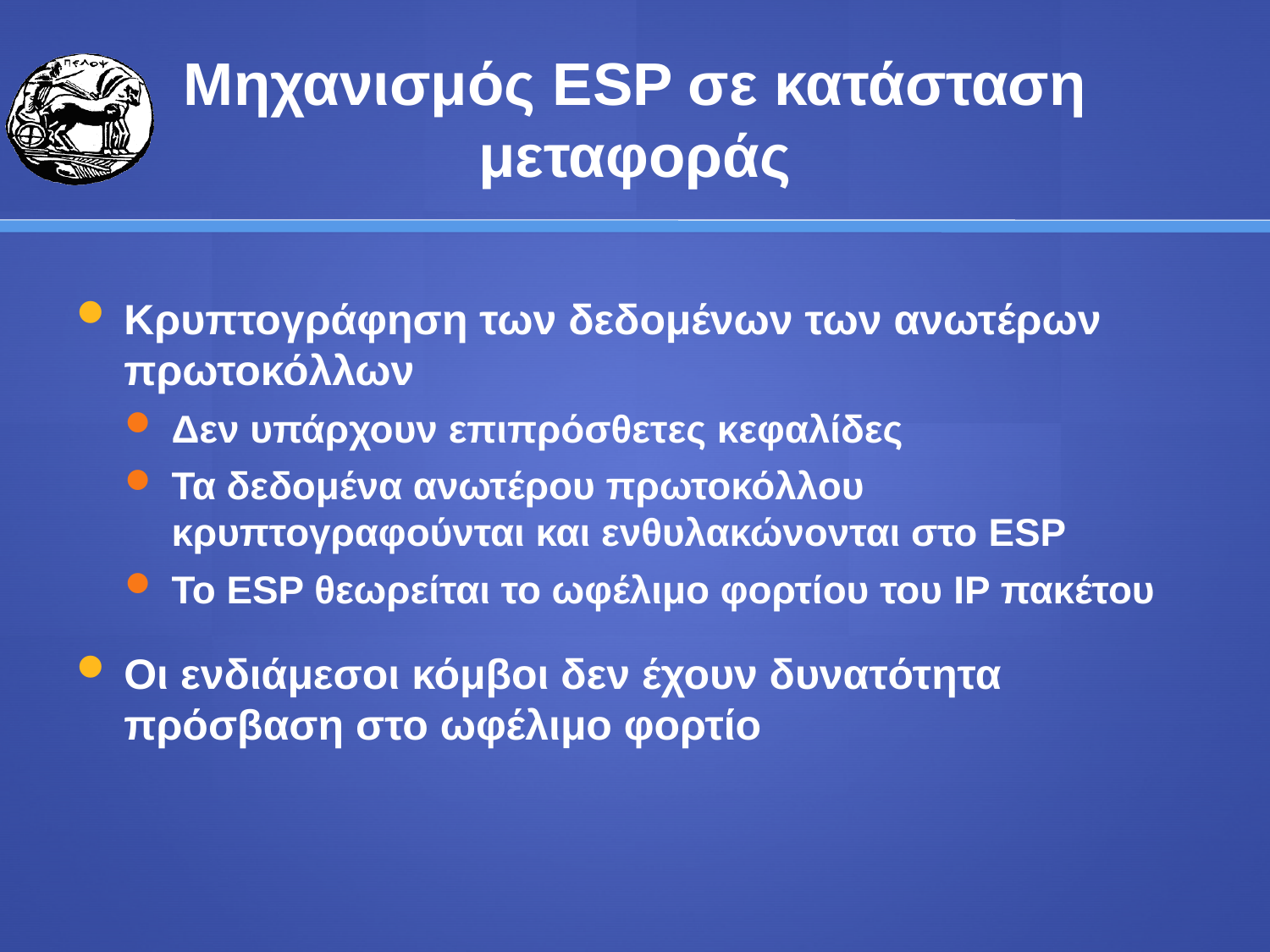

# Μηχανισμός ESP σε κατάσταση μεταφοράς
Κρυπτογράφηση των δεδομένων των ανωτέρων πρωτοκόλλων
Δεν υπάρχουν επιπρόσθετες κεφαλίδες
Τα δεδομένα ανωτέρου πρωτοκόλλου κρυπτογραφούνται και ενθυλακώνονται στο ESP
Το ESP θεωρείται το ωφέλιμο φορτίου του IP πακέτου
Οι ενδιάμεσοι κόμβοι δεν έχουν δυνατότητα πρόσβαση στο ωφέλιμο φορτίο